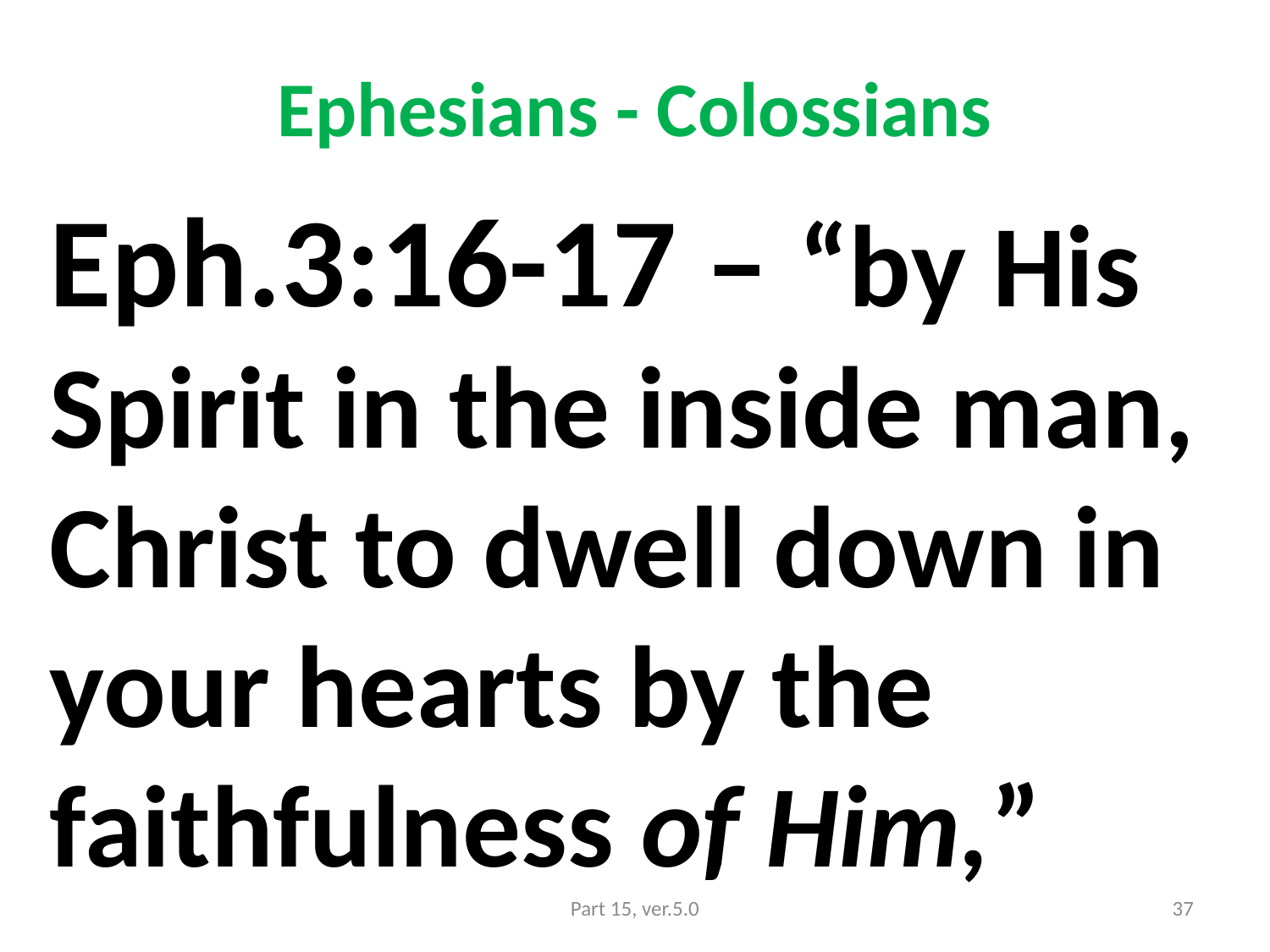

# Ephesians - Colossians
Eph.3:16-17 – “by His Spirit in the inside man, Christ to dwell down in your hearts by the faithfulness of Him,”
Part 15, ver.5.0
37